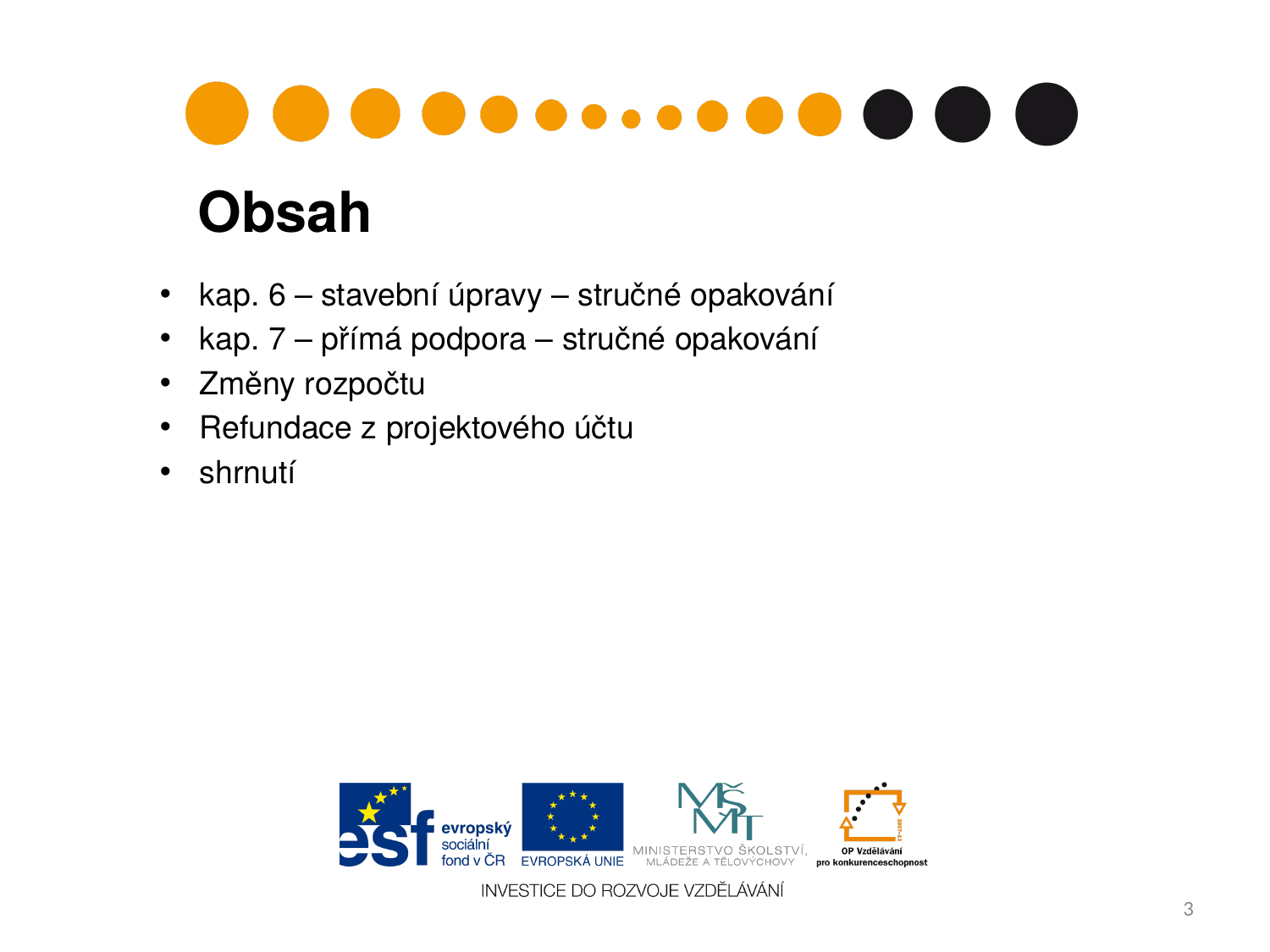

Obsah
kap. 6 – stavební úpravy – stručné opakování
kap. 7 – přímá podpora – stručné opakování
Změny rozpočtu
Refundace z projektového účtu
shrnutí

3